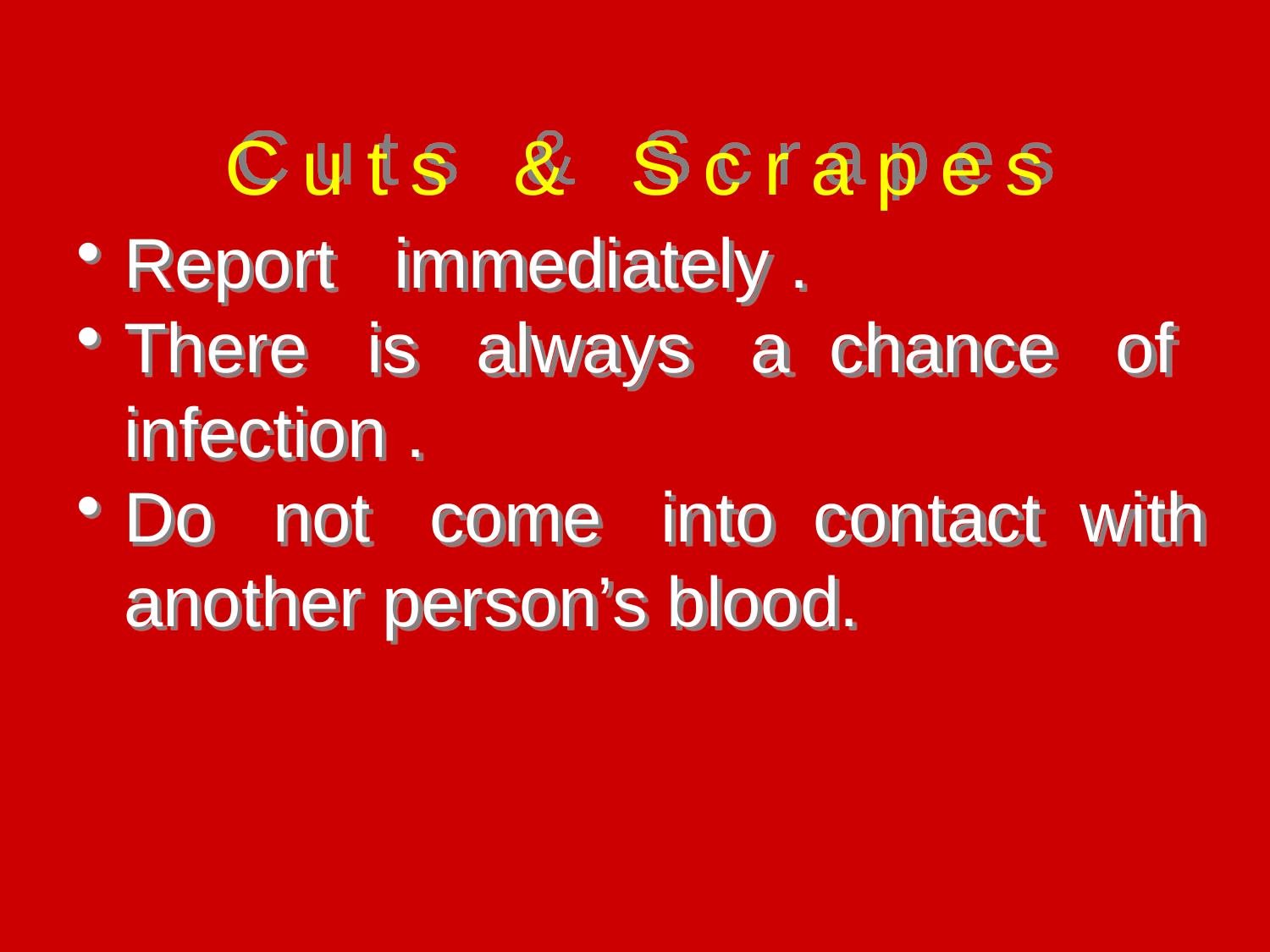

# C u t s   &   S c r a p e s
Report   immediately .
There   is   always   a  chance   of  infection .
Do   not   come   into  contact  with another person’s blood.